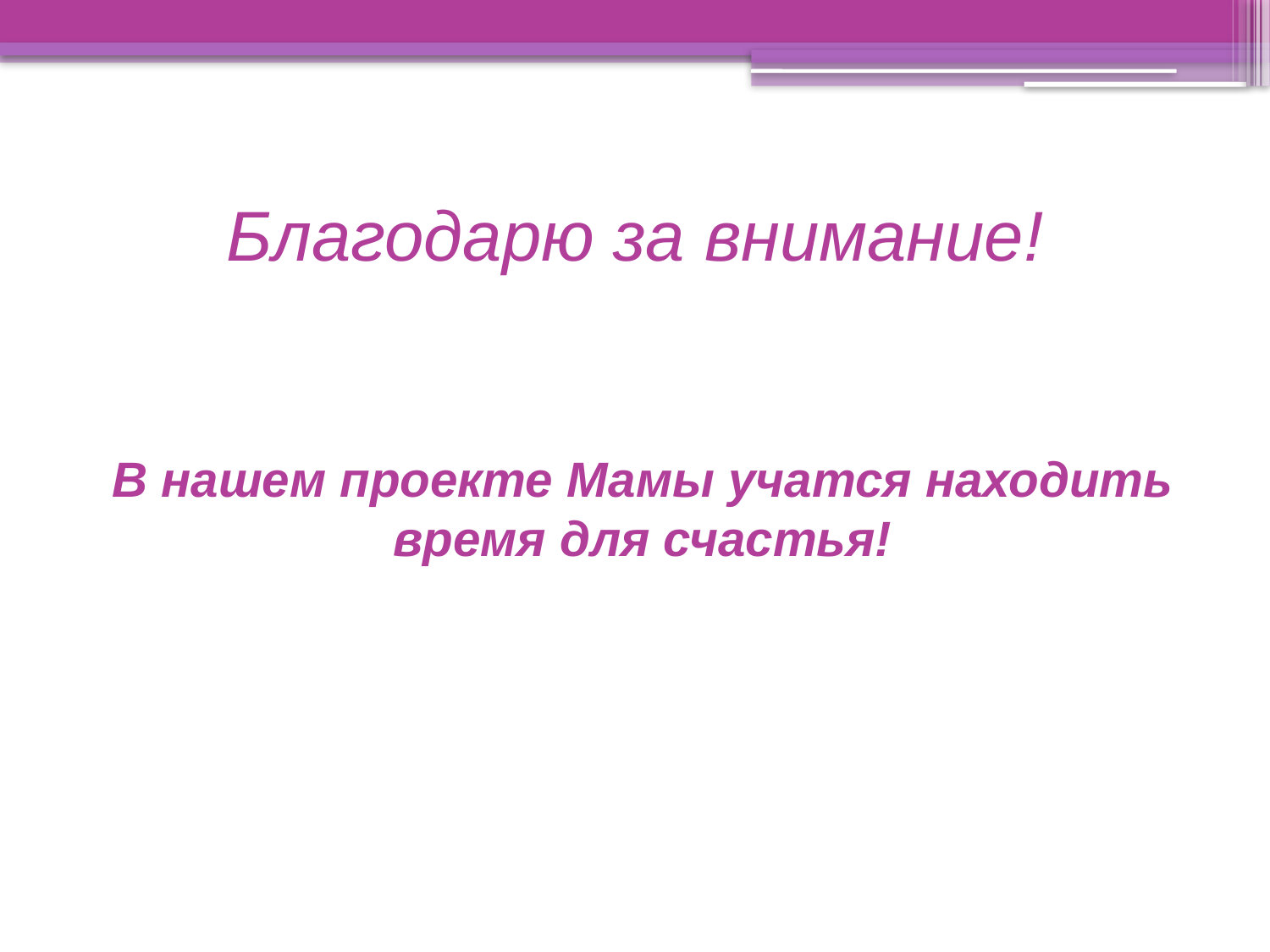

10
# Благодарю за внимание!

В нашем проекте Мамы учатся находить время для счастья!